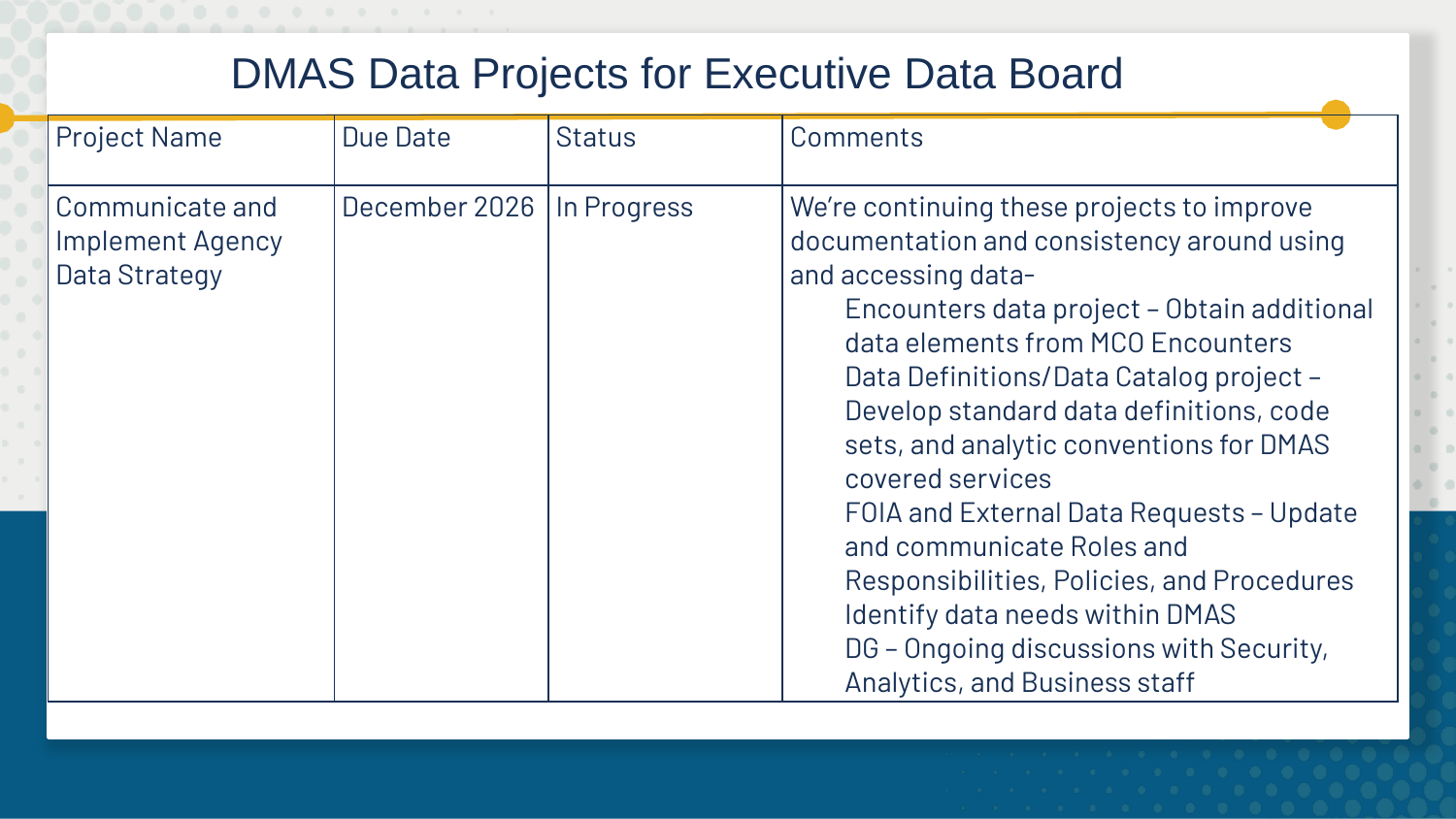

DMAS Data Projects for Executive Data Board

| Project Name | Due Date | Status | Comments |
| --- | --- | --- | --- |
| Communicate and Implement Agency Data Strategy | December 2026 | In Progress | We’re continuing these projects to improve documentation and consistency around using and accessing data- Encounters data project – Obtain additional data elements from MCO Encounters Data Definitions/Data Catalog project – Develop standard data definitions, code sets, and analytic conventions for DMAS covered services FOIA and External Data Requests – Update and communicate Roles and Responsibilities, Policies, and Procedures Identify data needs within DMAS DG – Ongoing discussions with Security, Analytics, and Business staff |